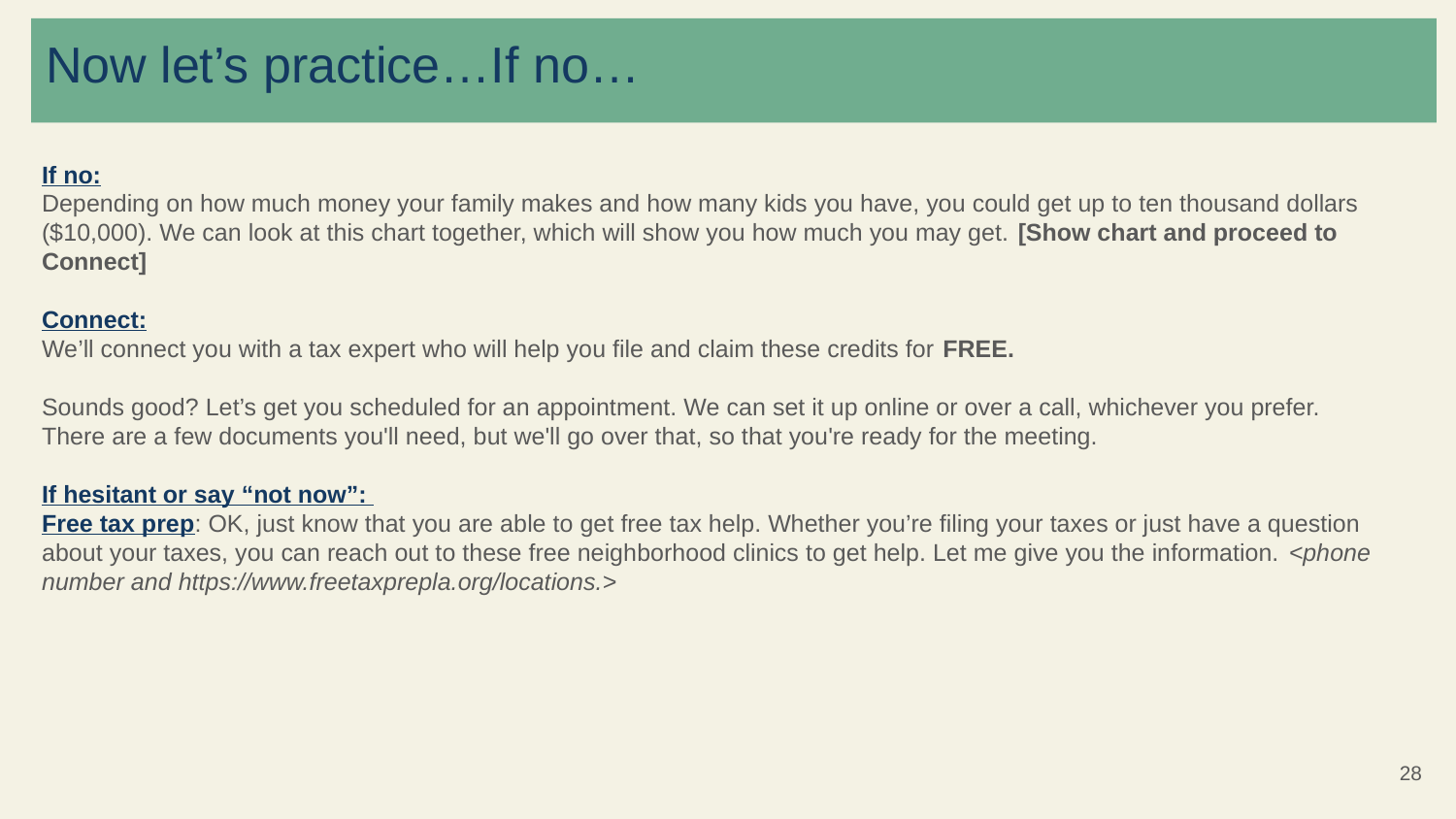

Now let’s practice…If no…
If no:
Depending on how much money your family makes and how many kids you have, you could get up to ten thousand dollars ($10,000). We can look at this chart together, which will show you how much you may get. [Show chart and proceed to Connect]

Connect:
We’ll connect you with a tax expert who will help you file and claim these credits for FREE.

Sounds good? Let’s get you scheduled for an appointment. We can set it up online or over a call, whichever you prefer.
There are a few documents you'll need, but we'll go over that, so that you're ready for the meeting.

If hesitant or say “not now”:
Free tax prep: OK, just know that you are able to get free tax help. Whether you’re filing your taxes or just have a question about your taxes, you can reach out to these free neighborhood clinics to get help. Let me give you the information. <phone number and https://www.freetaxprepla.org/locations.>

28